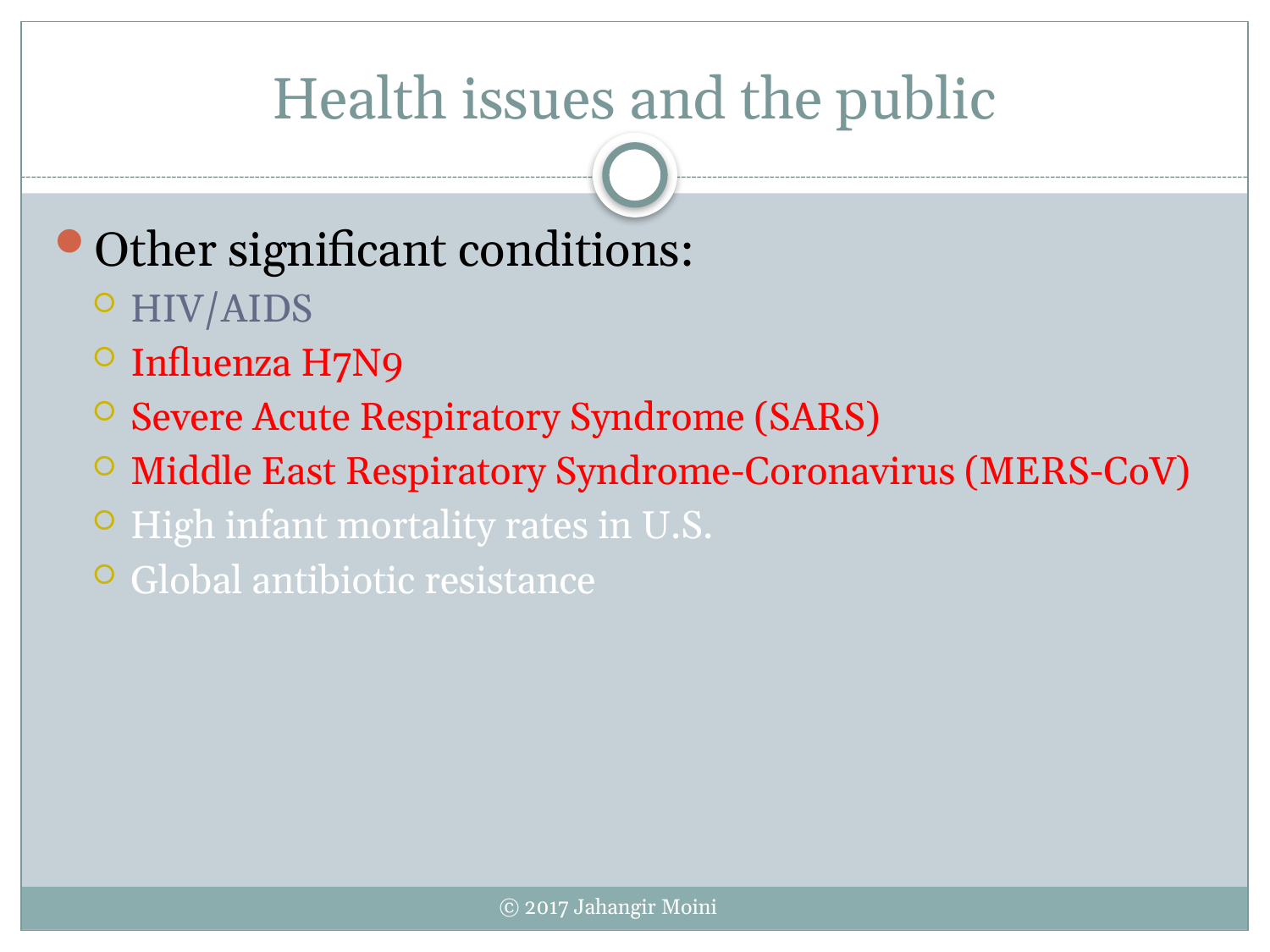

# Health issues and the public
Other significant conditions:
HIV/AIDS
Influenza H7N9
Severe Acute Respiratory Syndrome (SARS)
Middle East Respiratory Syndrome-Coronavirus (MERS-CoV)
High infant mortality rates in U.S.
Global antibiotic resistance